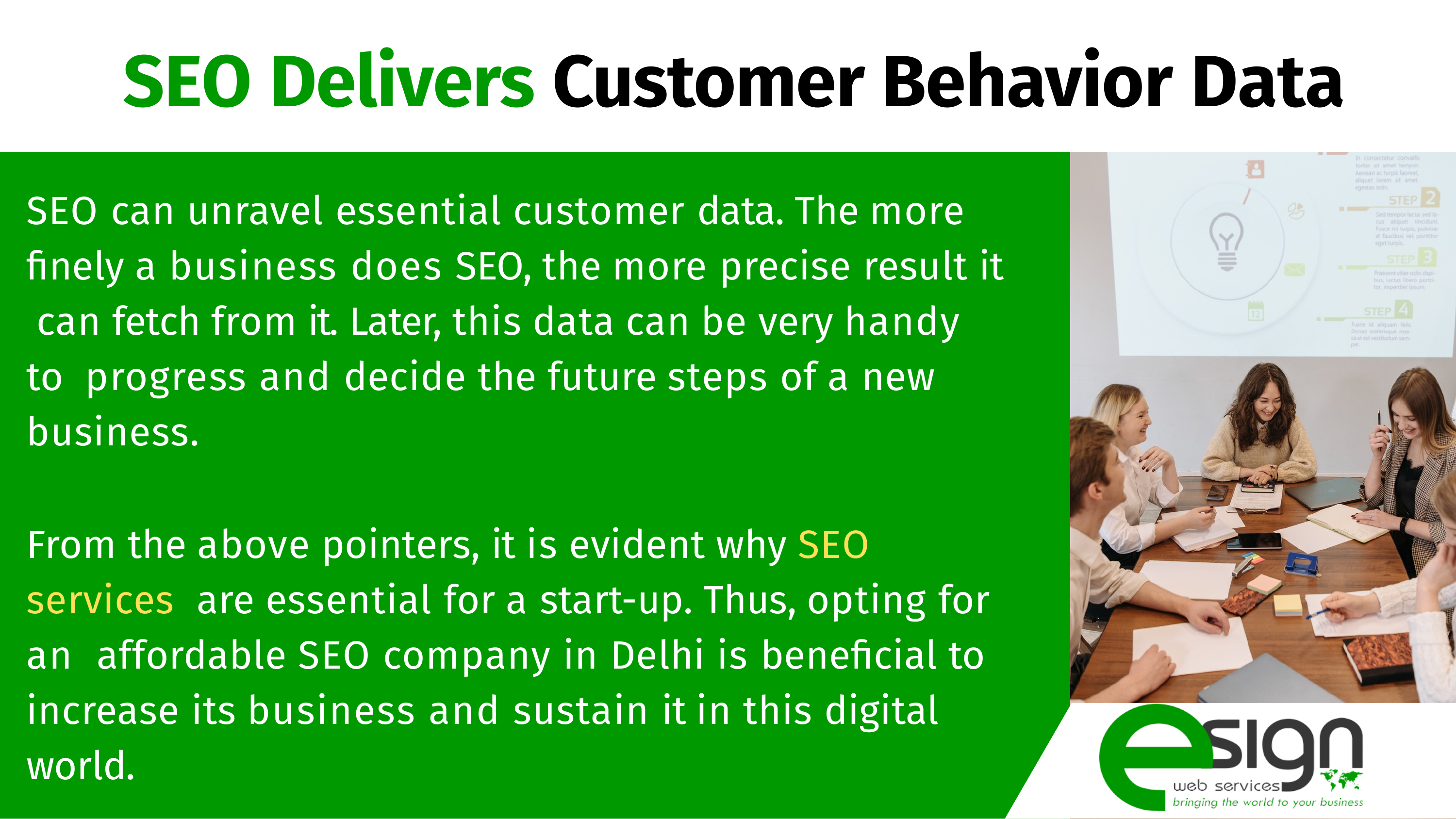

# SEO Delivers Customer Behavior Data

SEO can unravel essential customer data. The more  finely a business does SEO, the more precise result it  can fetch from it. Later, this data can be very handy to  progress and decide the future steps of a new  business.

From the above pointers, it is evident why SEO services  are essential for a start-up. Thus, opting for an  affordable SEO company in Delhi is beneficial to  increase its business and sustain it in this digital  world.